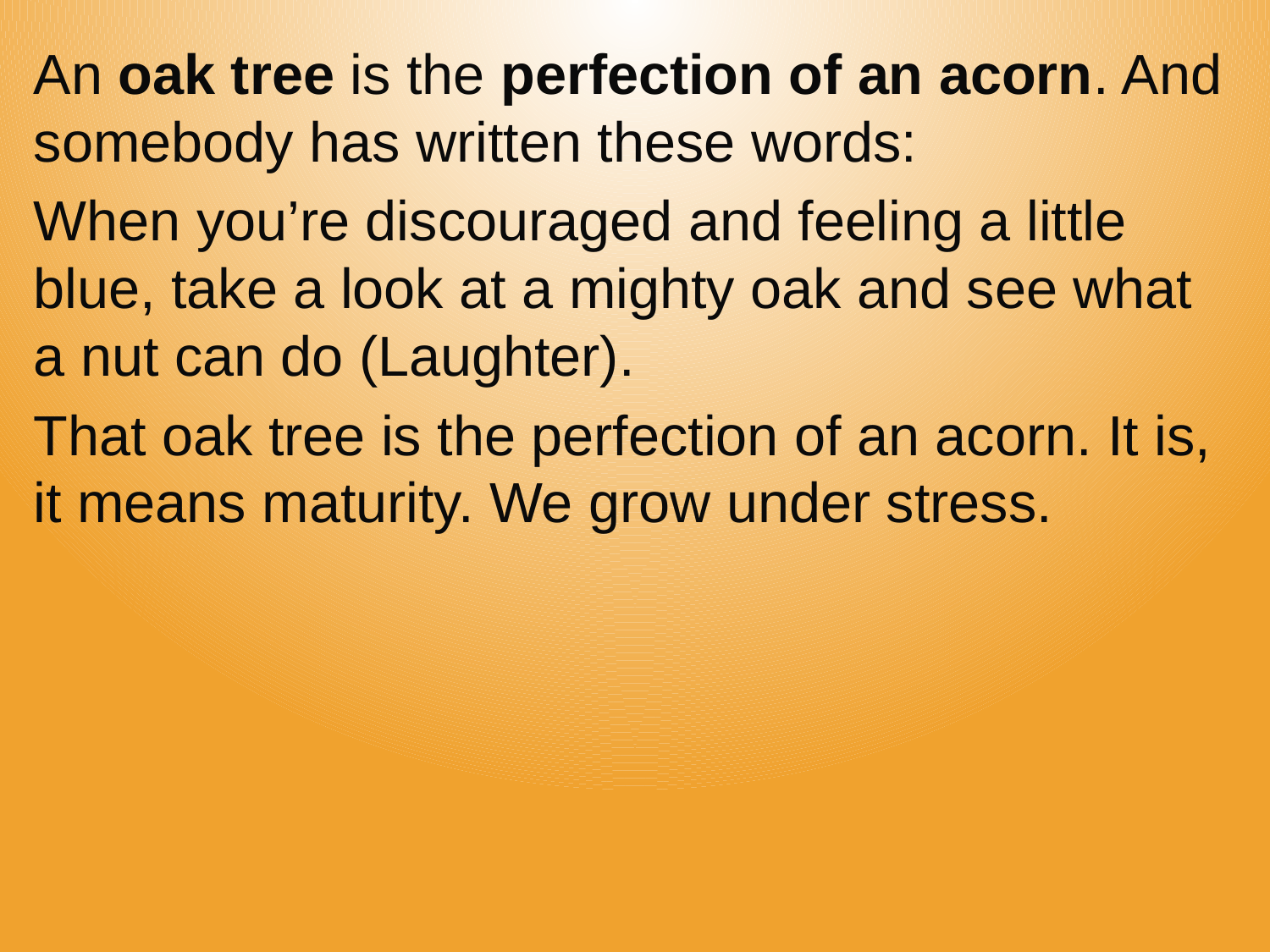

An oak tree is the perfection of an acorn. And somebody has written these words:
When you’re discouraged and feeling a little blue, take a look at a mighty oak and see what a nut can do (Laughter).
That oak tree is the perfection of an acorn. It is, it means maturity. We grow under stress.